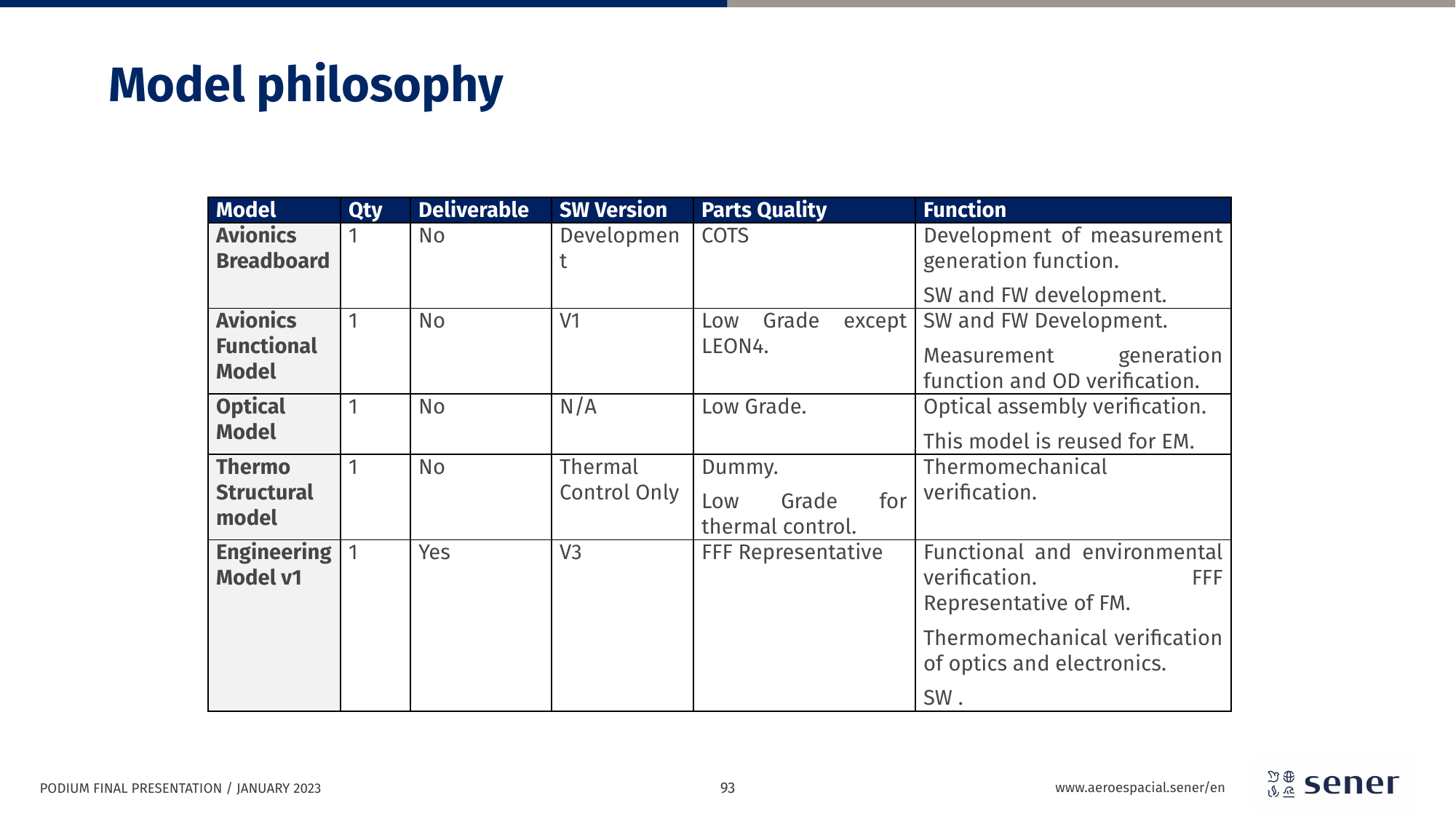

# Model philosophy
| Model | Qty | Deliverable | SW Version | Parts Quality | Function |
| --- | --- | --- | --- | --- | --- |
| Avionics Breadboard | 1 | No | Development | COTS | Development of measurement generation function. SW and FW development. |
| Avionics Functional Model | 1 | No | V1 | Low Grade except LEON4. | SW and FW Development. Measurement generation function and OD verification. |
| Optical Model | 1 | No | N/A | Low Grade. | Optical assembly verification. This model is reused for EM. |
| Thermo Structural model | 1 | No | Thermal Control Only | Dummy. Low Grade for thermal control. | Thermomechanical verification. |
| Engineering Model v1 | 1 | Yes | V3 | FFF Representative | Functional and environmental verification. FFF Representative of FM. Thermomechanical verification of optics and electronics. SW . |